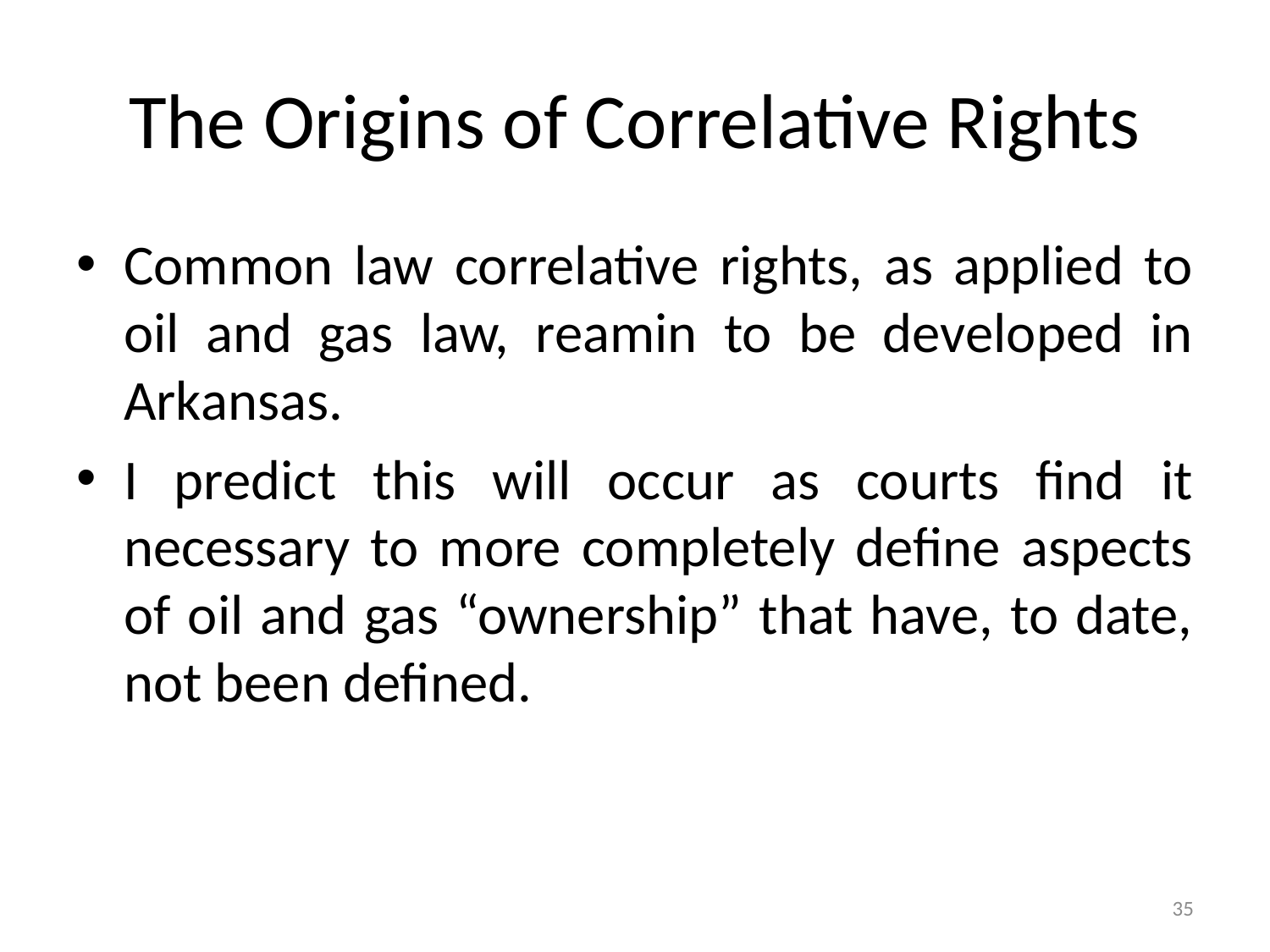

# The Origins of Correlative Rights
Common law correlative rights, as applied to oil and gas law, reamin to be developed in Arkansas.
I predict this will occur as courts find it necessary to more completely define aspects of oil and gas “ownership” that have, to date, not been defined.
35